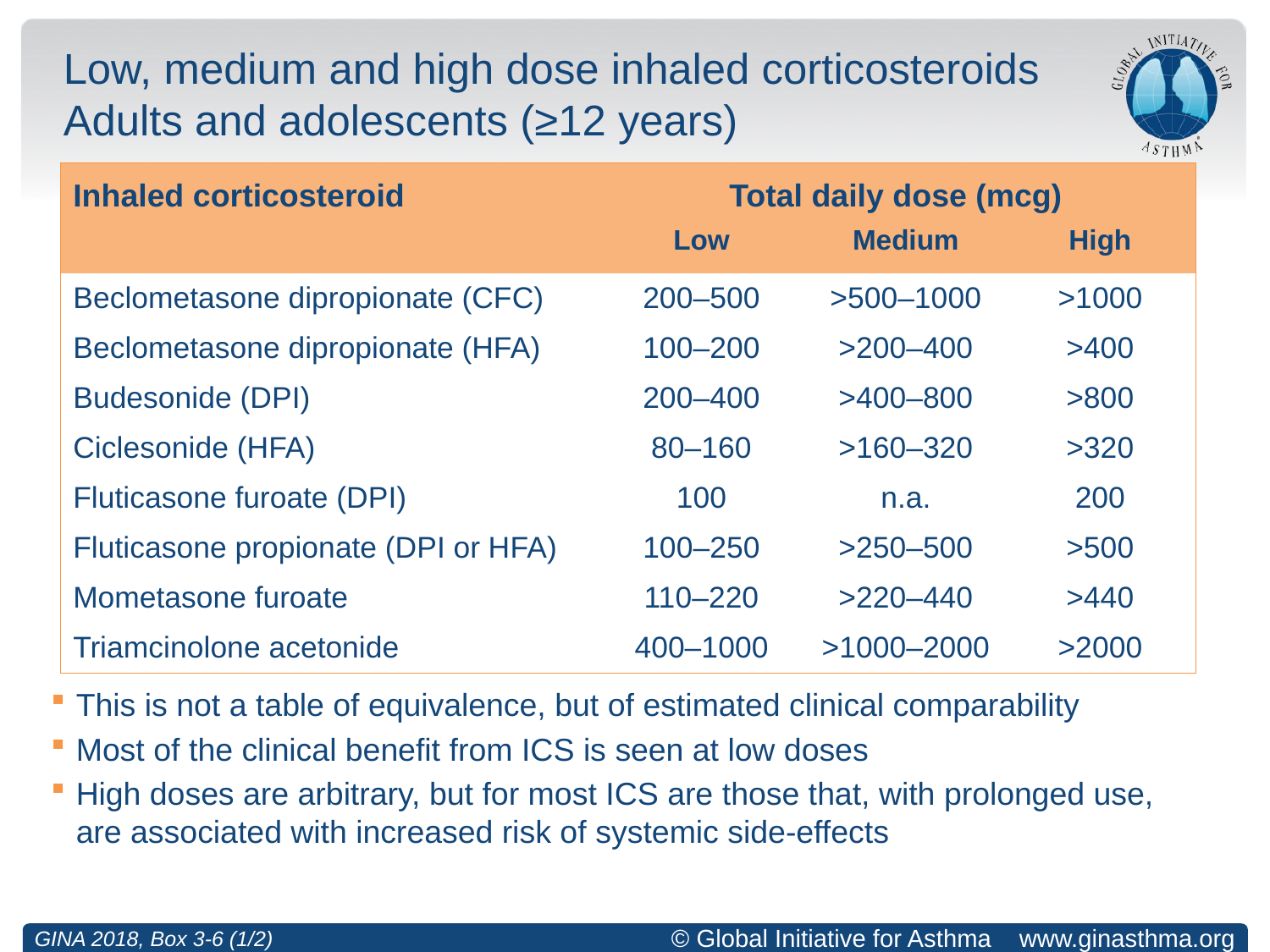

# Low, medium and high dose inhaled corticosteroids Adults and adolescents (≥12 years)
| Inhaled corticosteroid | Total daily dose (mcg) |  |  |
| --- | --- | --- | --- |
|  | Low | Medium | High |
| Beclometasone dipropionate (CFC) | 200–500 | >500–1000 | >1000 |
| Beclometasone dipropionate (HFA) | 100–200 | >200–400 | >400 |
| Budesonide (DPI) | 200–400 | >400–800 | >800 |
| Ciclesonide (HFA) | 80–160 | >160–320 | >320 |
| Fluticasone furoate (DPI) | 100 | n.a. | 200 |
| Fluticasone propionate (DPI or HFA) | 100–250 | >250–500 | >500 |
| Mometasone furoate | 110–220 | >220–440 | >440 |
| Triamcinolone acetonide | 400–1000 | >1000–2000 | >2000 |
This is not a table of equivalence, but of estimated clinical comparability
Most of the clinical benefit from ICS is seen at low doses
High doses are arbitrary, but for most ICS are those that, with prolonged use, are associated with increased risk of systemic side-effects
GINA 2018, Box 3-6 (1/2)